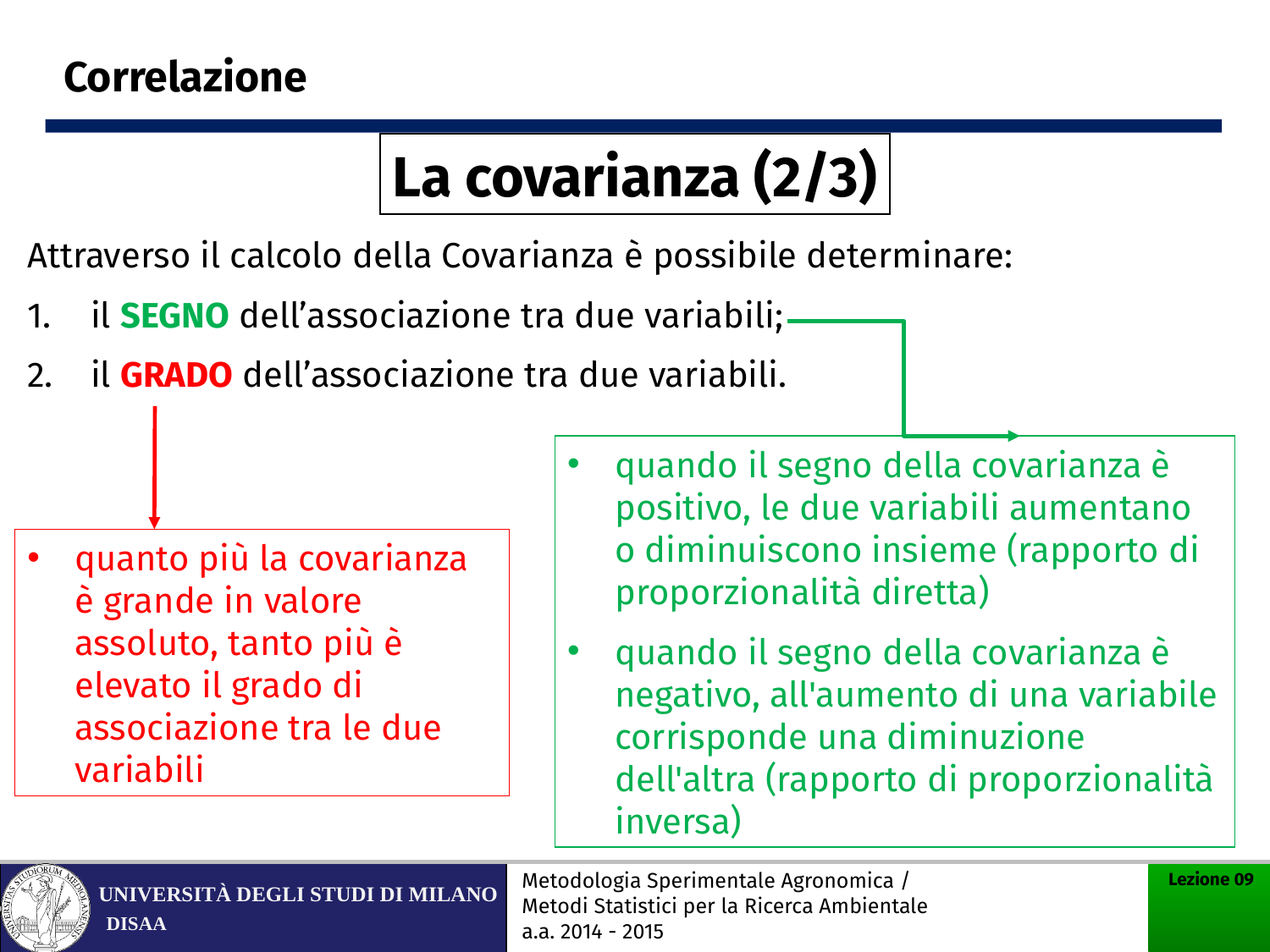

Correlazione
La covarianza (2/3)
Attraverso il calcolo della Covarianza è possibile determinare:
il SEGNO dell’associazione tra due variabili;
il GRADO dell’associazione tra due variabili.
quando il segno della covarianza è positivo, le due variabili aumentano o diminuiscono insieme (rapporto di proporzionalità diretta)
quando il segno della covarianza è negativo, all'aumento di una variabile corrisponde una diminuzione dell'altra (rapporto di proporzionalità inversa)
quanto più la covarianza è grande in valore assoluto, tanto più è elevato il grado di associazione tra le due variabili
Metodologia Sperimentale Agronomica / Metodi Statistici per la Ricerca Ambientale a.a. 2014 - 2015
Lezione 09